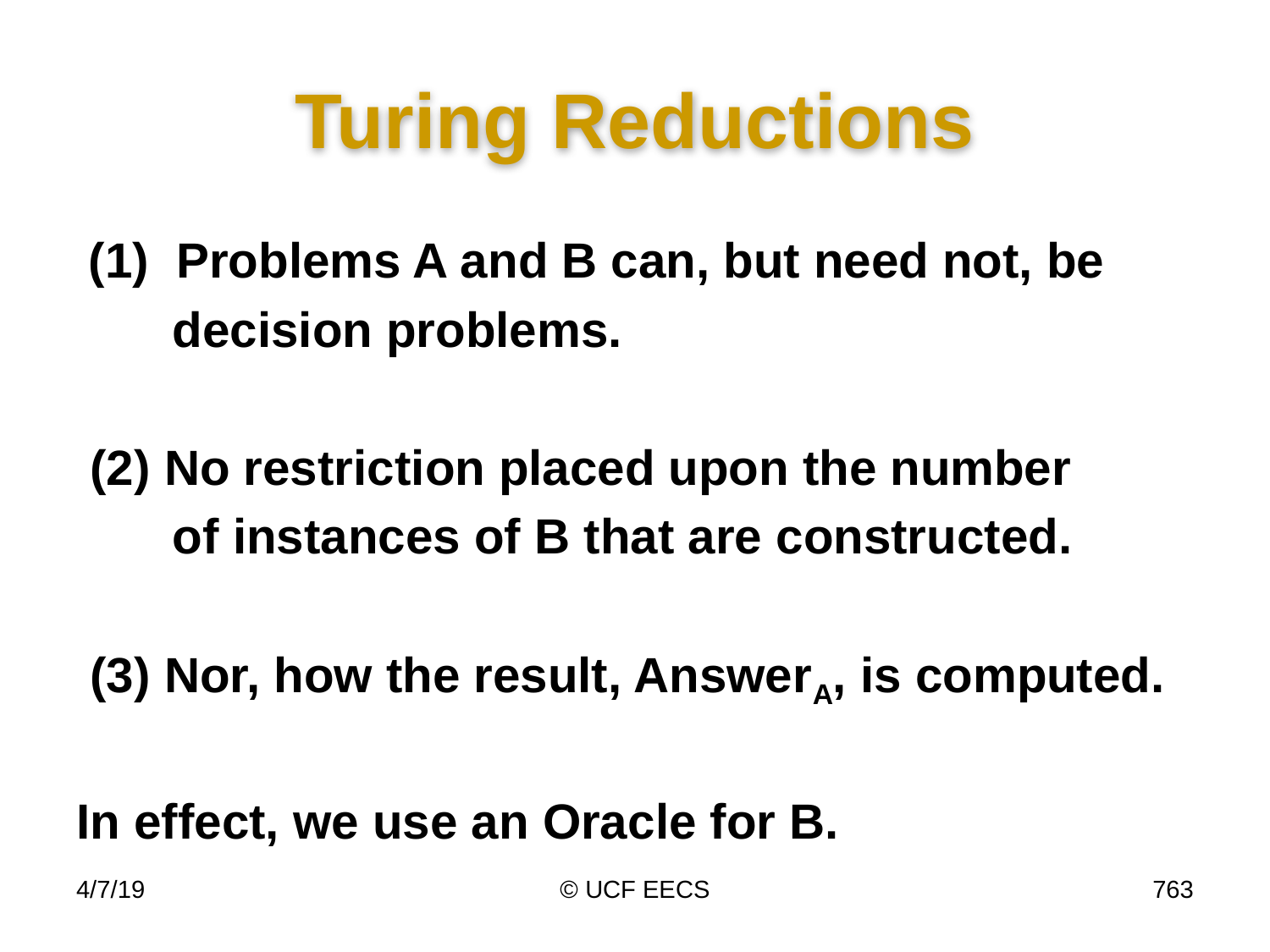

# Turing Reductions
 (1)  Problems A and B can, but need not, be
       decision problems.

 (2) No restriction placed upon the number
       of instances of B that are constructed.

 (3) Nor, how the result, AnswerA, is computed.

In effect, we use an Oracle for B.

4/7/19
© UCF EECS
763